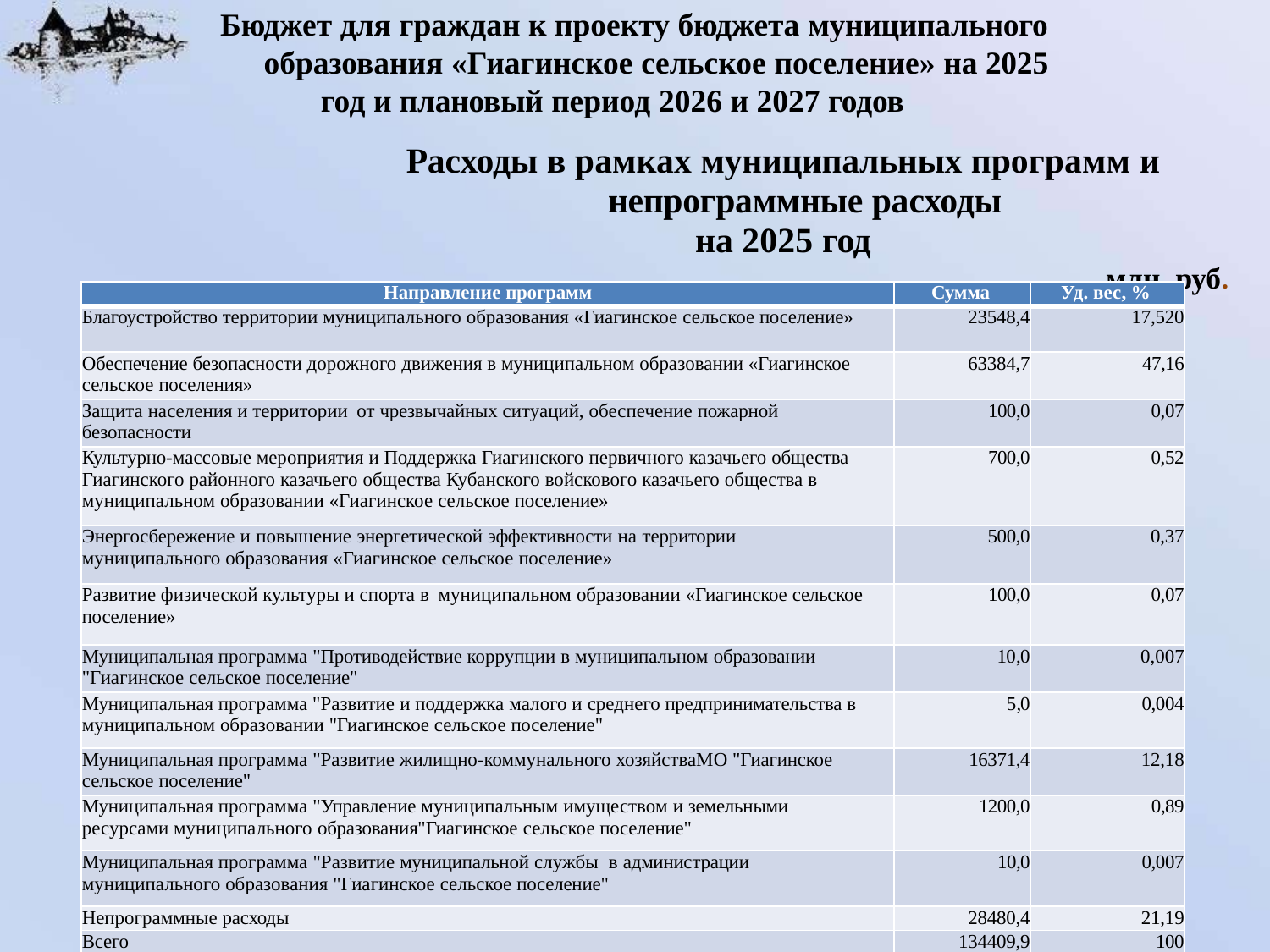

Бюджет для граждан к проекту бюджета муниципального образования «Гиагинское сельское поселение» на 2025
год и плановый период 2026 и 2027 годов
Расходы в рамках муниципальных программ и непрограммные расходы
на 2025 год
млн. руб.
| Направление программ | Сумма | Уд. вес, % |
| --- | --- | --- |
| Благоустройство территории муниципального образования «Гиагинское сельское поселение» | 23548,4 | 17,520 |
| Обеспечение безопасности дорожного движения в муниципальном образовании «Гиагинское сельское поселения» | 63384,7 | 47,16 |
| Защита населения и территории от чрезвычайных ситуаций, обеспечение пожарной безопасности | 100,0 | 0,07 |
| Культурно-массовые мероприятия и Поддержка Гиагинского первичного казачьего общества Гиагинского районного казачьего общества Кубанского войскового казачьего общества в муниципальном образовании «Гиагинское сельское поселение» | 700,0 | 0,52 |
| Энергосбережение и повышение энергетической эффективности на территории муниципального образования «Гиагинское сельское поселение» | 500,0 | 0,37 |
| Развитие физической культуры и спорта в муниципальном образовании «Гиагинское сельское поселение» | 100,0 | 0,07 |
| Муниципальная программа "Противодействие коррупции в муниципальном образовании "Гиагинское сельское поселение" | 10,0 | 0,007 |
| Муниципальная программа "Развитие и поддержка малого и среднего предпринимательства в муниципальном образовании "Гиагинское сельское поселение" | 5,0 | 0,004 |
| Муниципальная программа "Развитие жилищно-коммунального хозяйстваМО "Гиагинское сельское поселение" | 16371,4 | 12,18 |
| Муниципальная программа "Управление муниципальным имуществом и земельными ресурсами муниципального образования"Гиагинское сельское поселение" | 1200,0 | 0,89 |
| Муниципальная программа "Развитие муниципальной службы в администрации муниципального образования "Гиагинское сельское поселение" | 10,0 | 0,007 |
| Непрограммные расходы | 28480,4 | 21,19 |
| Всего | 134409,9 | 100 |